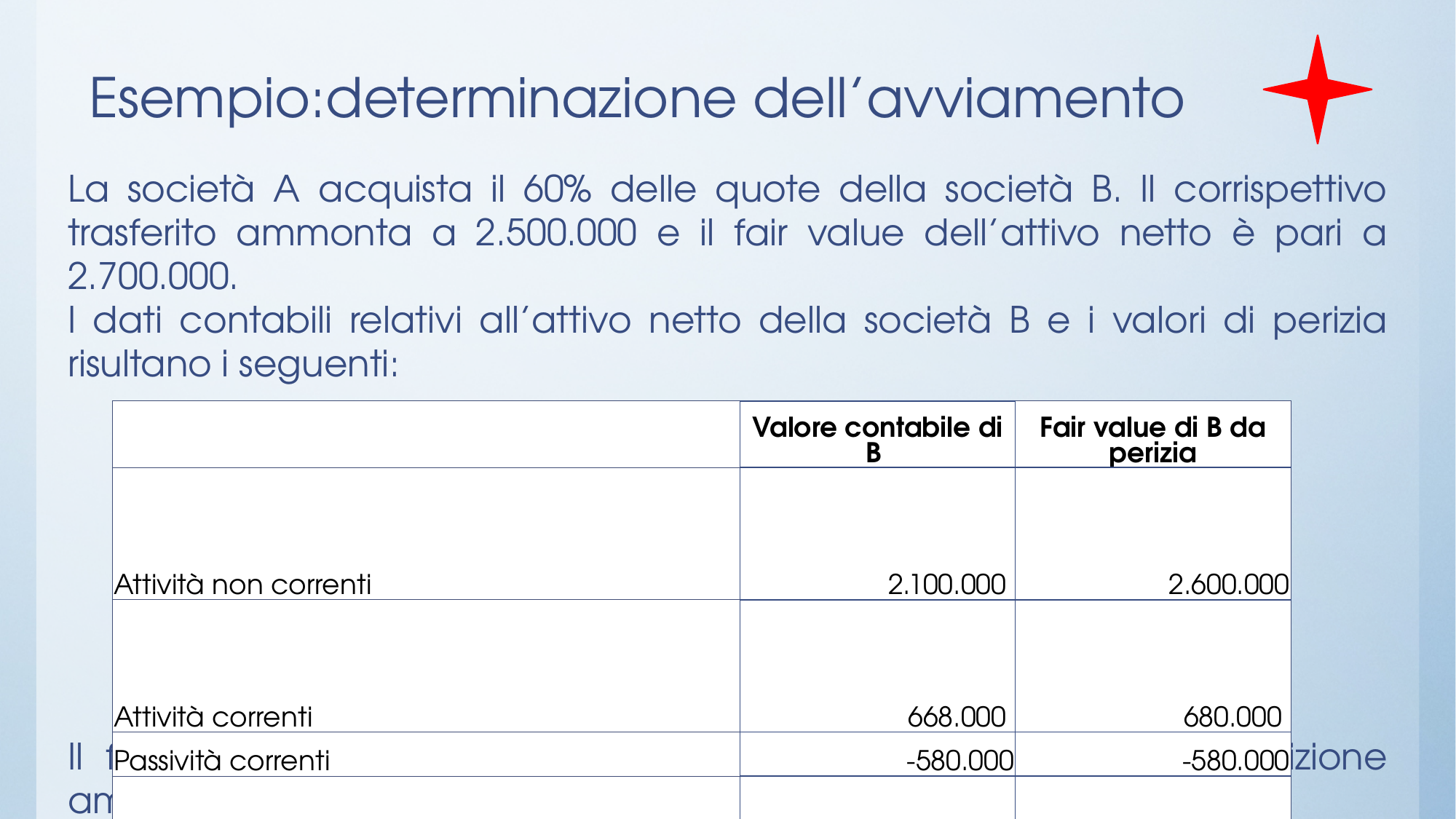

# Esempio:determinazione dell’avviamento

La società A acquista il 60% delle quote della società B. Il corrispettivo trasferito ammonta a 2.500.000 e il fair value dell’attivo netto è pari a 2.700.000.
I dati contabili relativi all’attivo netto della società B e i valori di perizia risultano i seguenti:

Il fair value delle quote di minoranza (40%) alla data di acquisizione ammonta a 1.500.000 (come da perizia esterna).

|  |  |  | Valore contabile di B | Fair value di B da perizia |
| --- | --- | --- | --- | --- |
| Attività non correnti |  |  | 2.100.000 | 2.600.000 |
| Attività correnti |  |  | 668.000 | 680.000 |
| Passività correnti |  |  | -580.000 | -580.000 |
| Attivo netto |  |  | 2.188.000 | 2.700.000 |